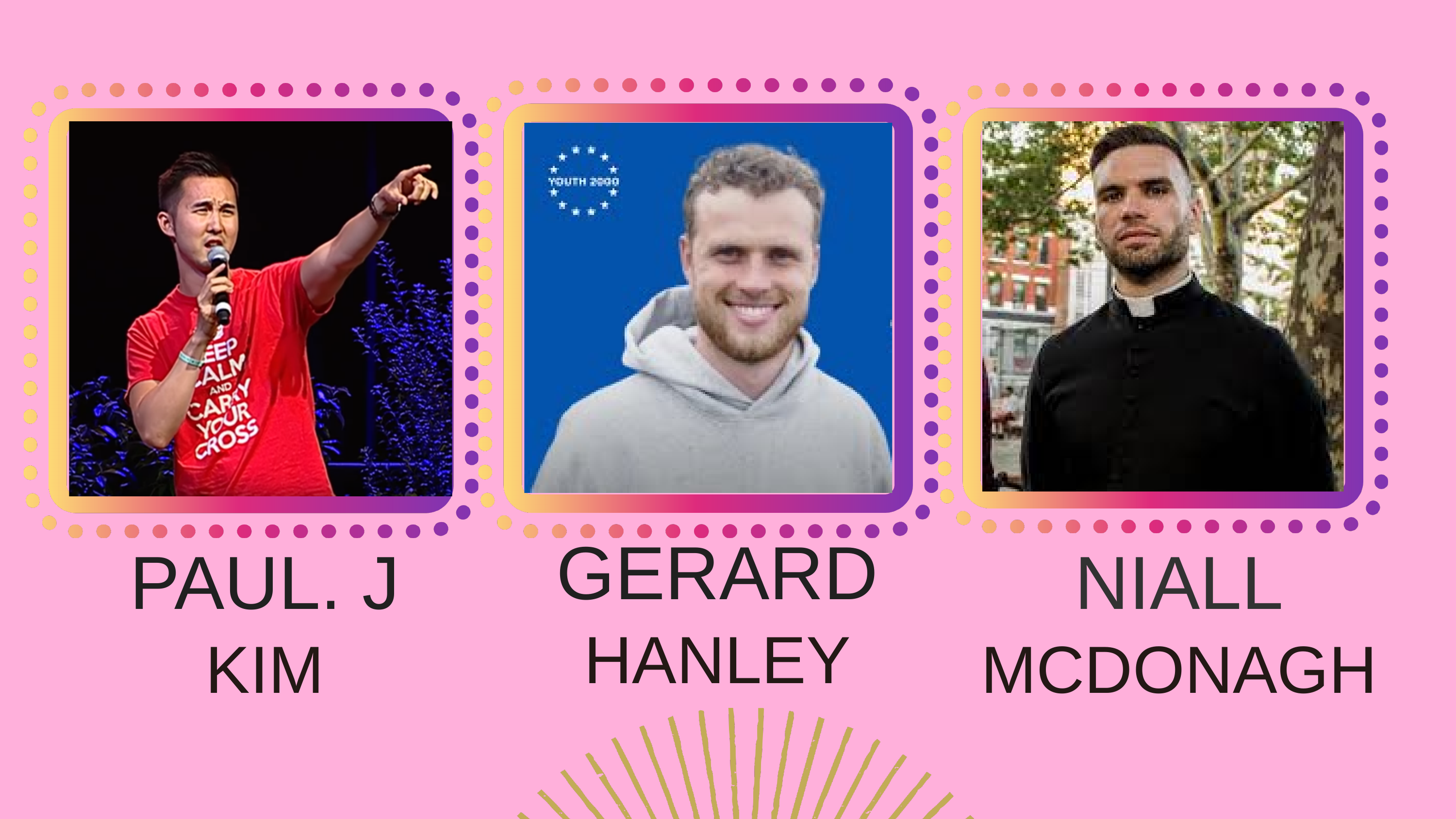

GERARD
HANLEY
PAUL. J
KIM
NIALL
MCDONAGH